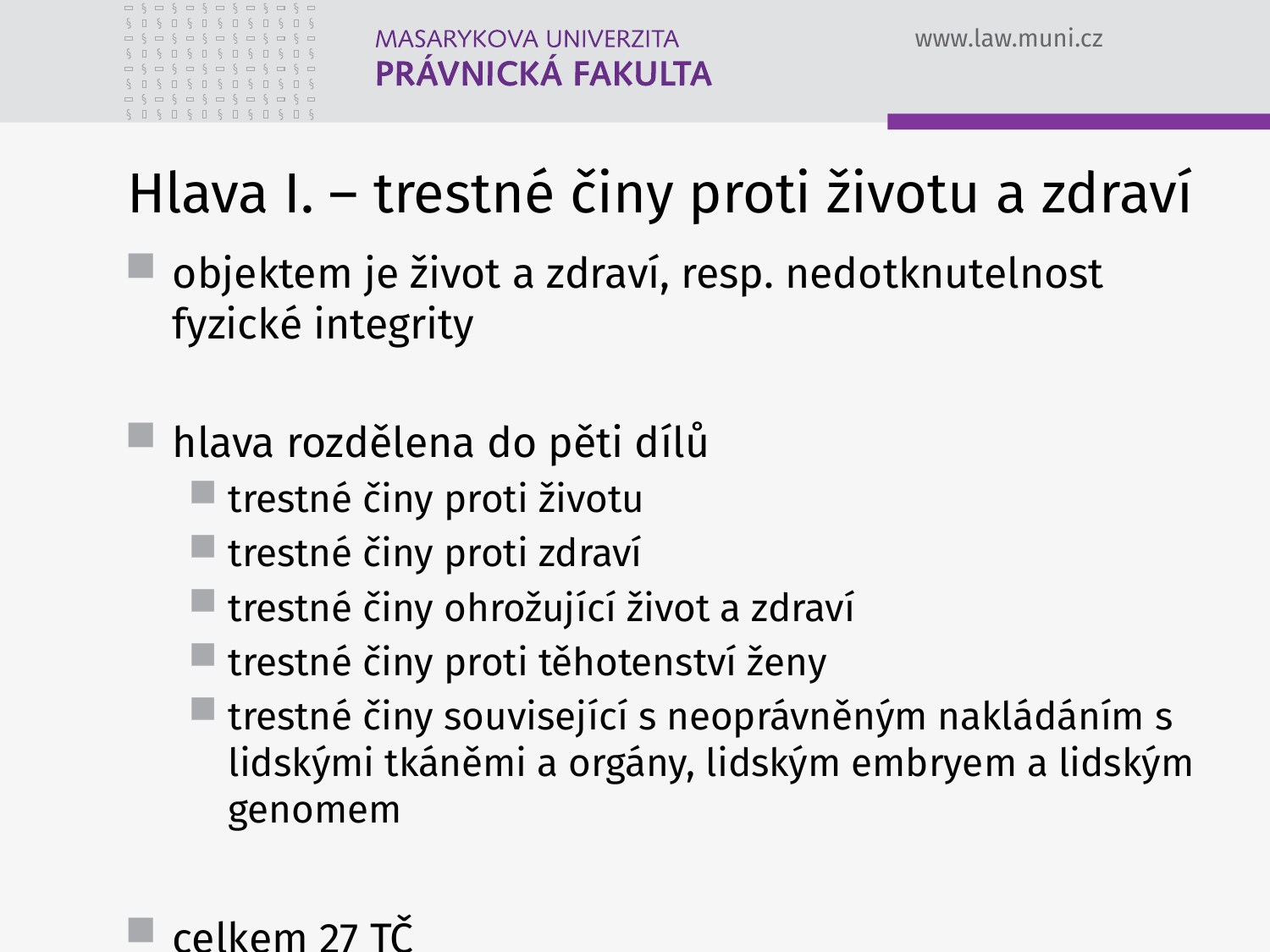

# Hlava I. – trestné činy proti životu a zdraví
objektem je život a zdraví, resp. nedotknutelnost fyzické integrity

hlava rozdělena do pěti dílů
trestné činy proti životu
trestné činy proti zdraví
trestné činy ohrožující život a zdraví
trestné činy proti těhotenství ženy
trestné činy související s neoprávněným nakládáním s lidskými tkáněmi a orgány, lidským embryem a lidským genomem

celkem 27 TČ